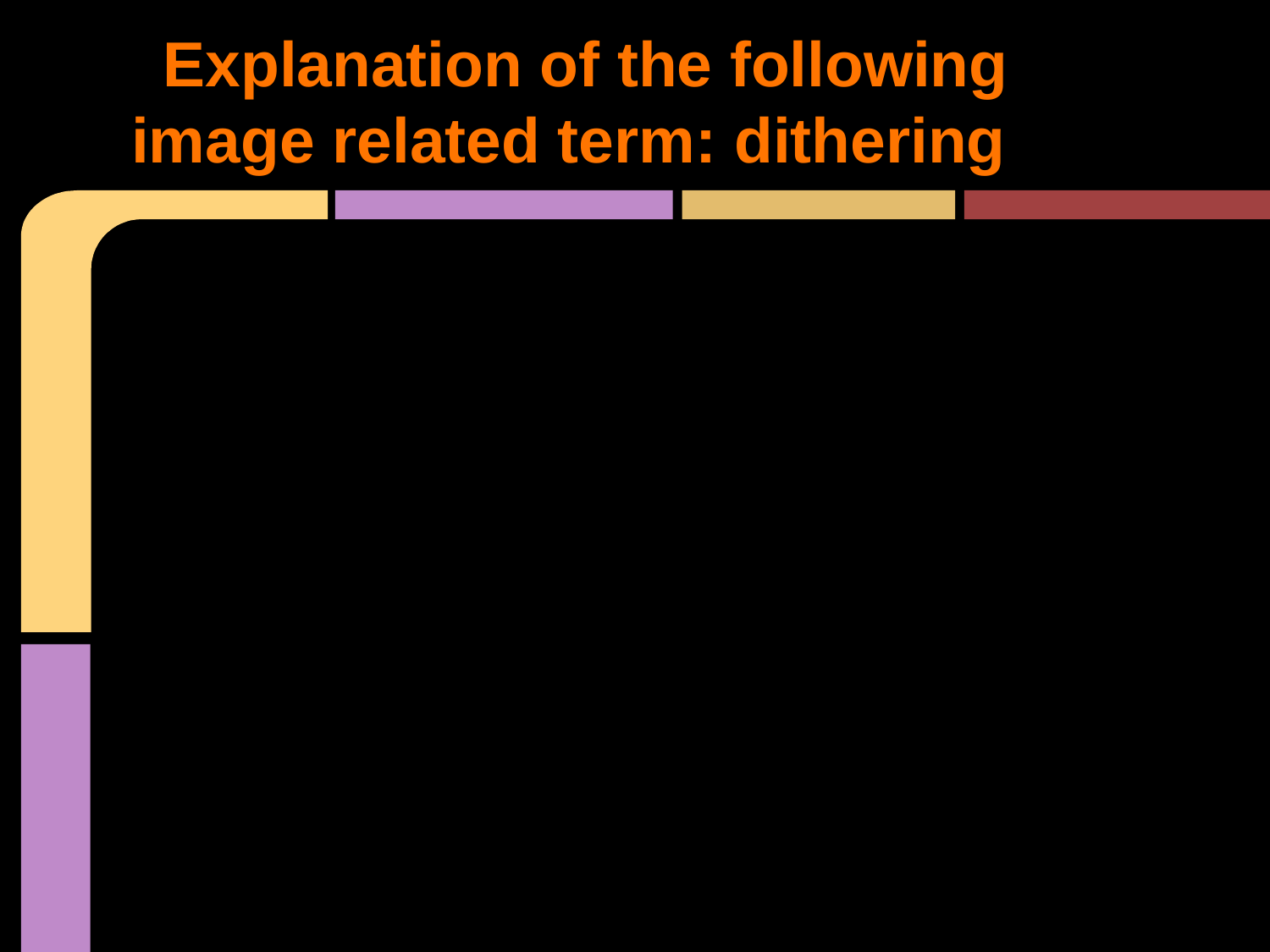

# Explanation of the following image related term: dithering